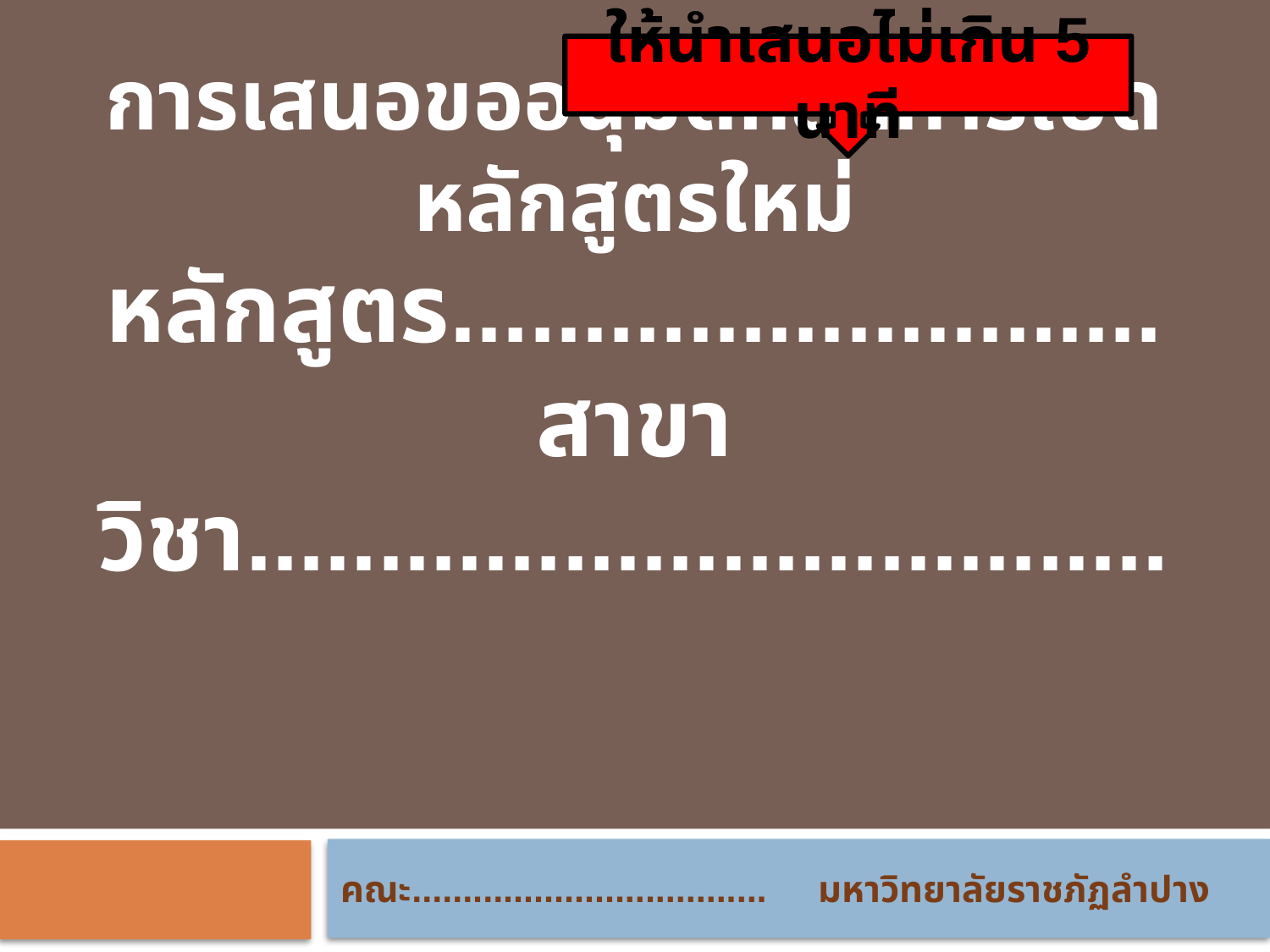

ให้นําเสนอไม่เกิน 5 นาที
# การเสนอขออนุมัติหลักการเปิดหลักสูตรใหม่
หลักสูตร...........................
สาขาวิชา...................................
คณะ...................................     มหาวิทยาลัยราชภัฏลำปาง